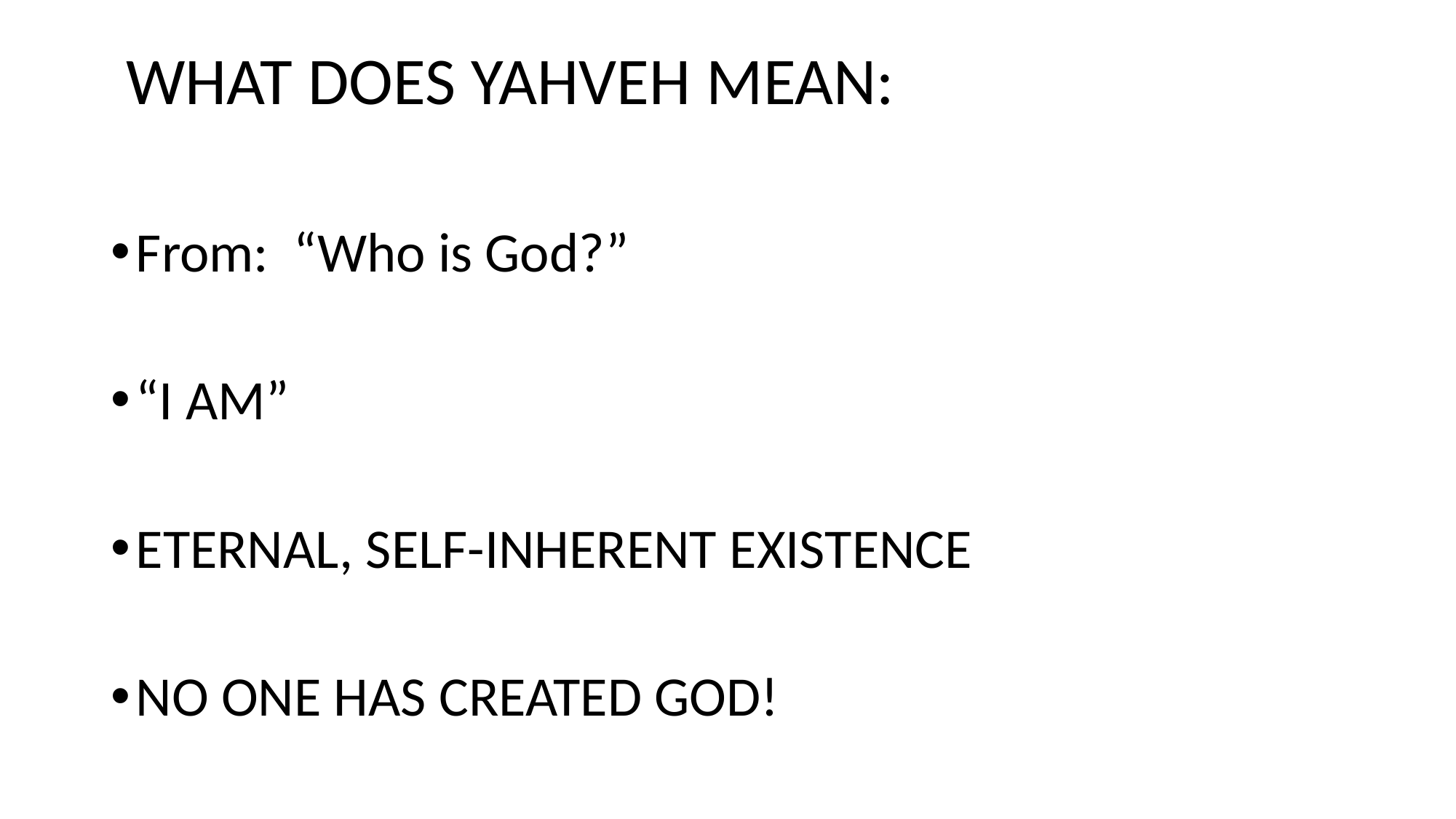

# WHAT DOES YAHVEH MEAN:
From:  “Who is God?”

“I AM”

ETERNAL, SELF-INHERENT EXISTENCE

NO ONE HAS CREATED GOD!